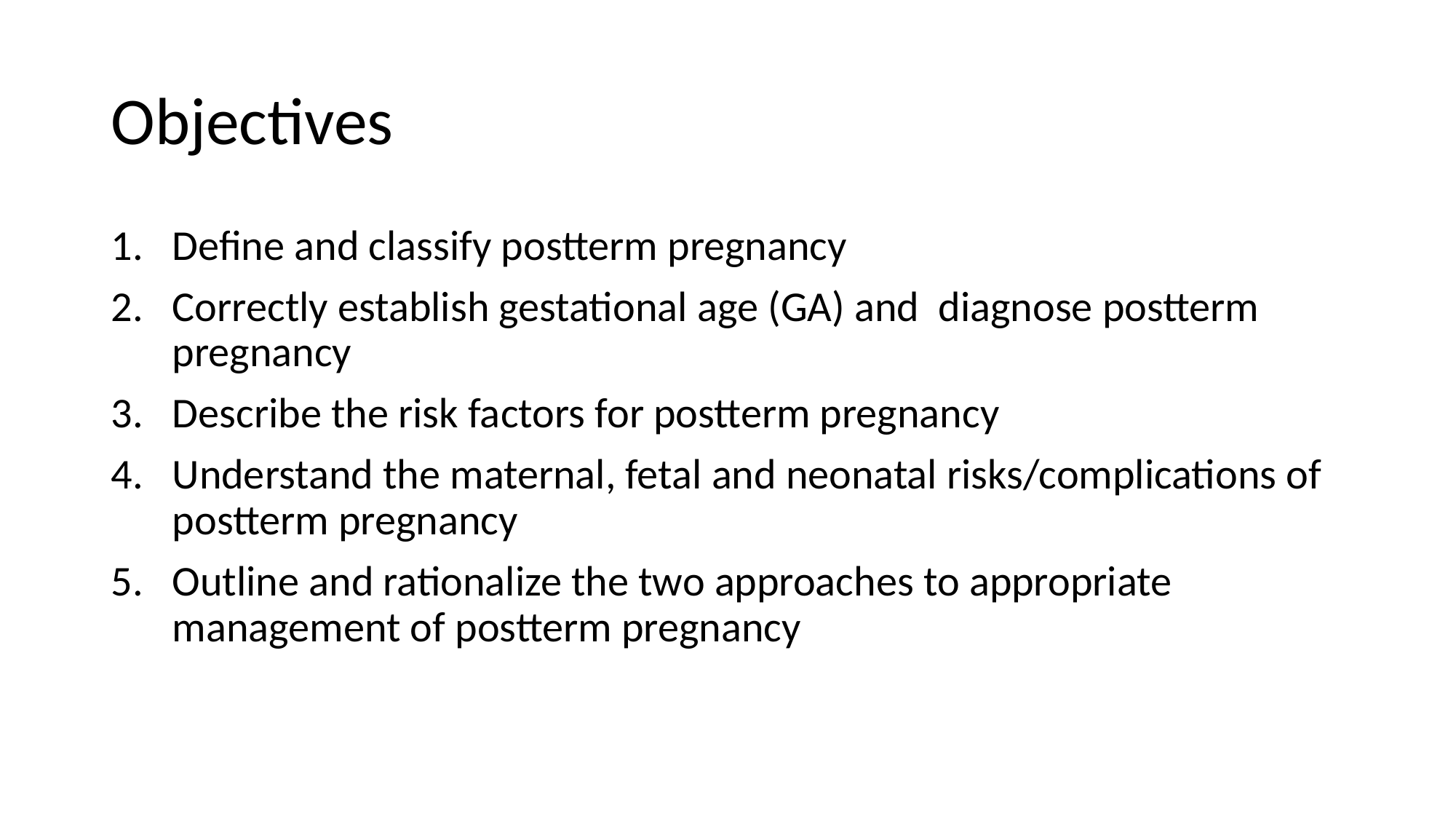

# Objectives
Define and classify postterm pregnancy
Correctly establish gestational age (GA) and  diagnose postterm pregnancy
Describe the risk factors for postterm pregnancy
Understand the maternal, fetal and neonatal risks/complications of postterm pregnancy
Outline and rationalize the two approaches to appropriate management of postterm pregnancy